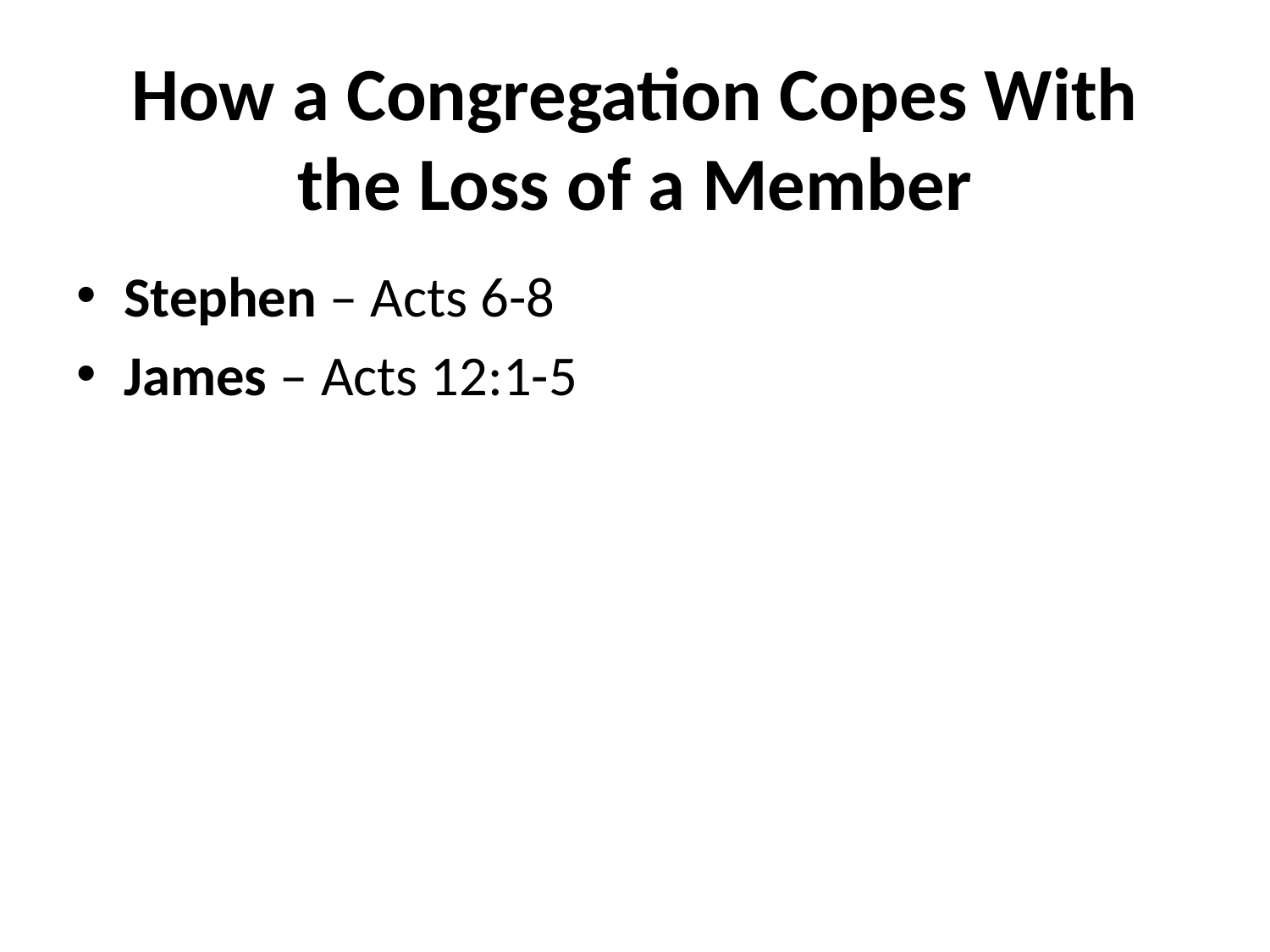

# How a Congregation Copes With the Loss of a Member
Stephen – Acts 6-8
James – Acts 12:1-5